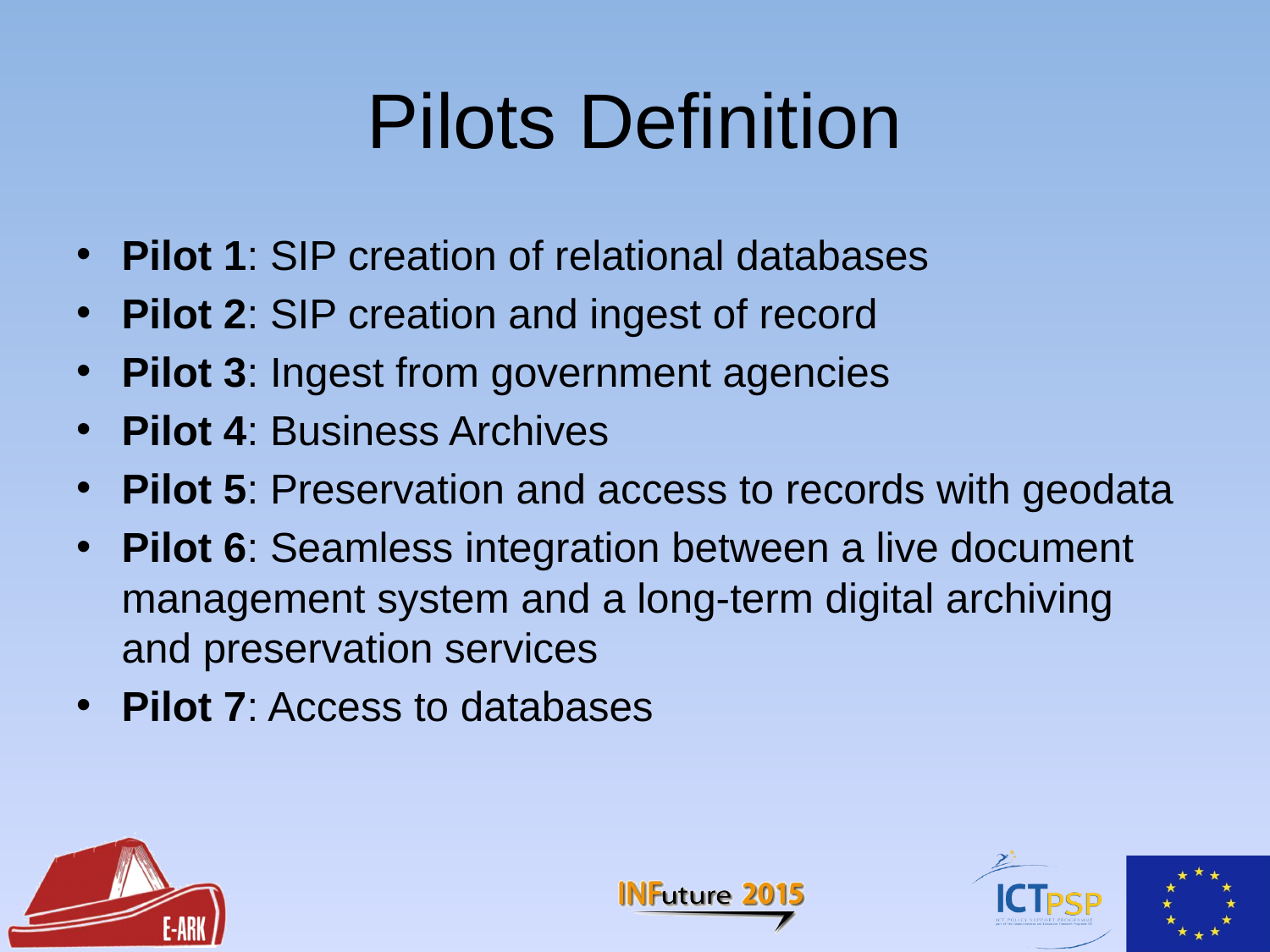

# Pilots Definition
Pilot 1: SIP creation of relational databases
Pilot 2: SIP creation and ingest of record
Pilot 3: Ingest from government agencies
Pilot 4: Business Archives
Pilot 5: Preservation and access to records with geodata
Pilot 6: Seamless integration between a live document management system and a long-term digital archiving and preservation services
Pilot 7: Access to databases